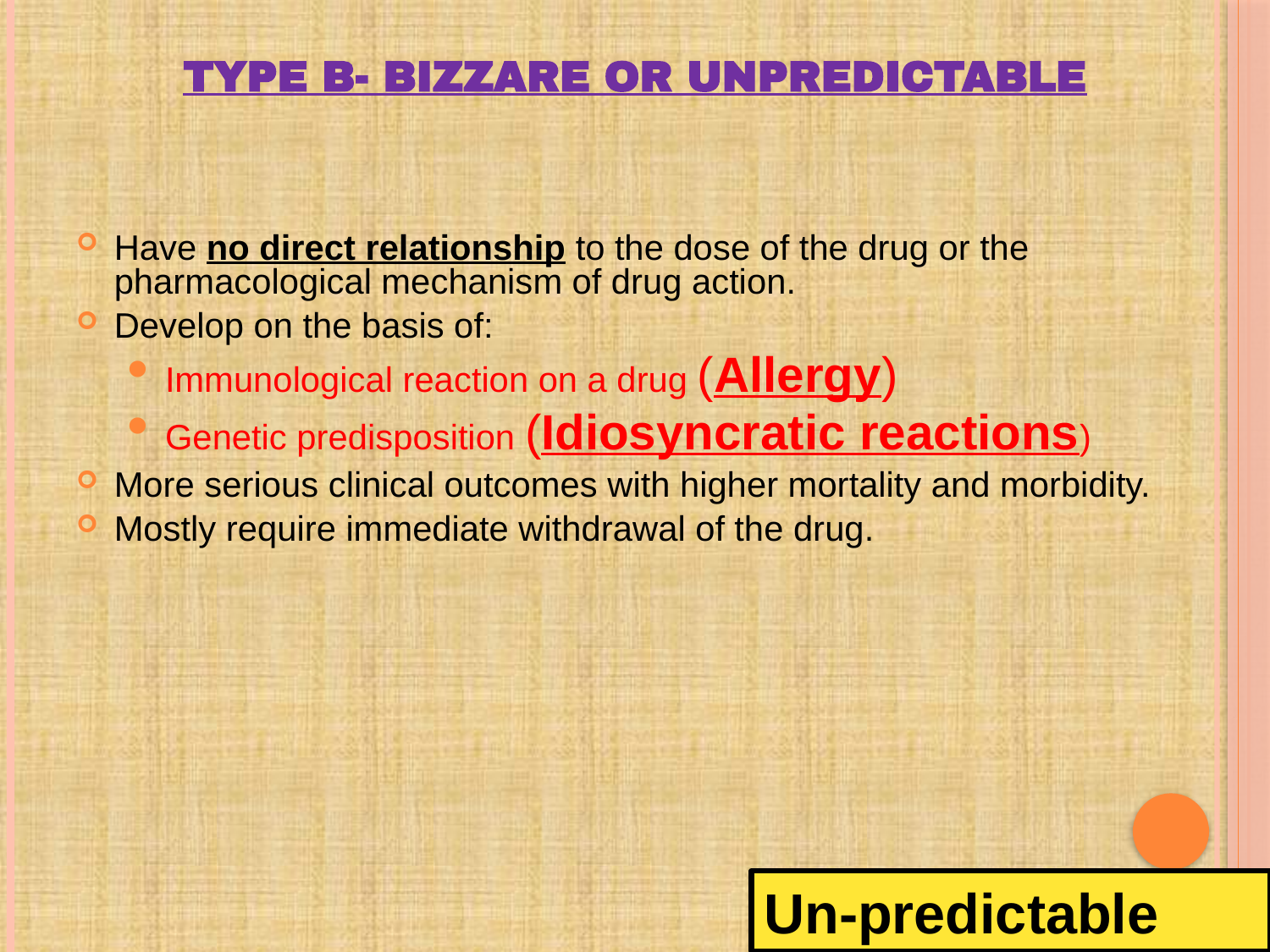

TYPE B- BIZZARE OR UNPREDICTABLE

Have no direct relationship to the dose of the drug or the pharmacological mechanism of drug action.
Develop on the basis of:
Immunological reaction on a drug (Allergy)
Genetic predisposition (Idiosyncratic reactions)
More serious clinical outcomes with higher mortality and morbidity.
Mostly require immediate withdrawal of the drug.

Un-predictable